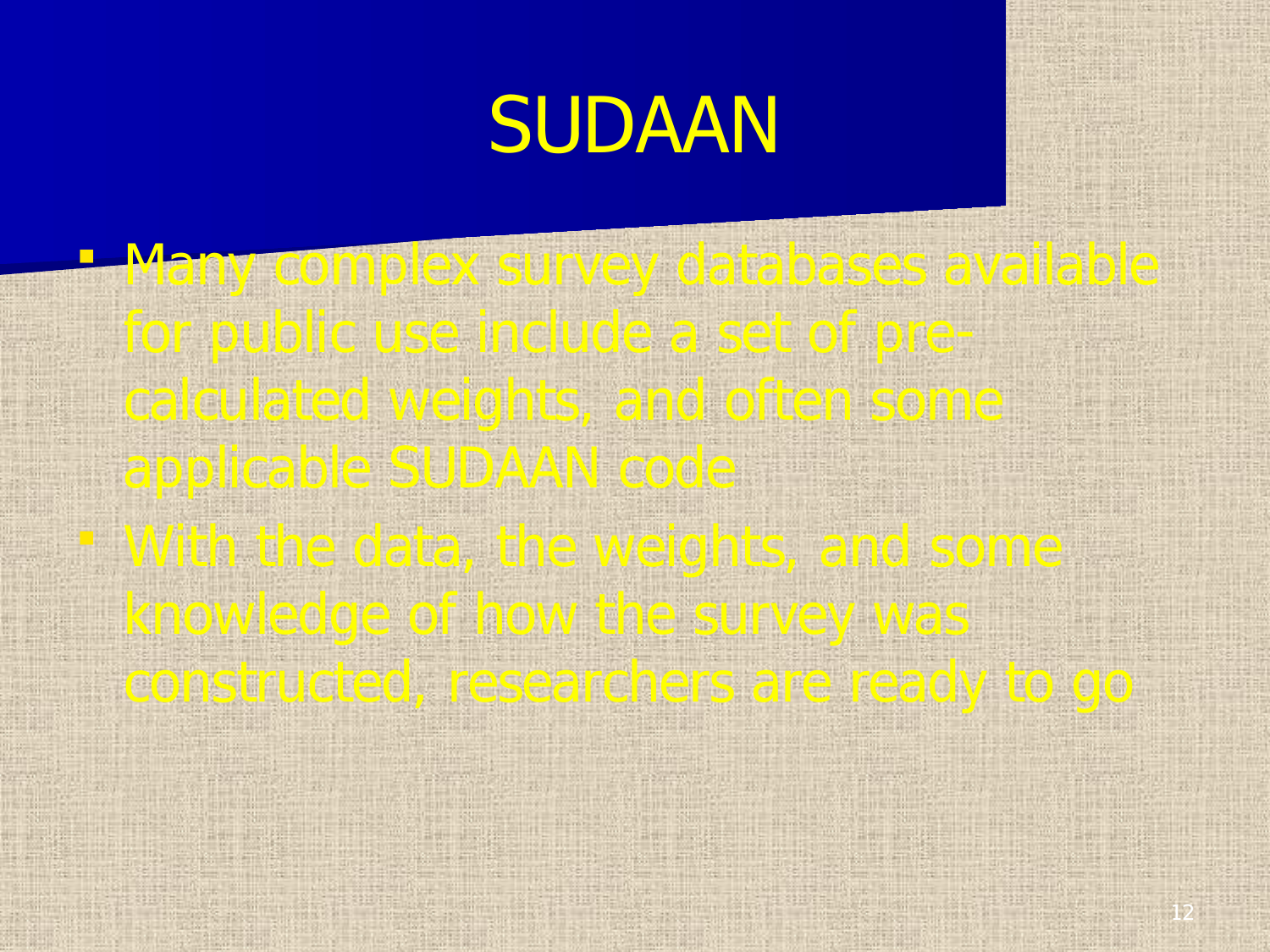

SUDAAN
Many complex survey databases available for public use include a set of pre-calculated weights, and often some applicable SUDAAN code
With the data, the weights, and some knowledge of how the survey was constructed, researchers are ready to go
12